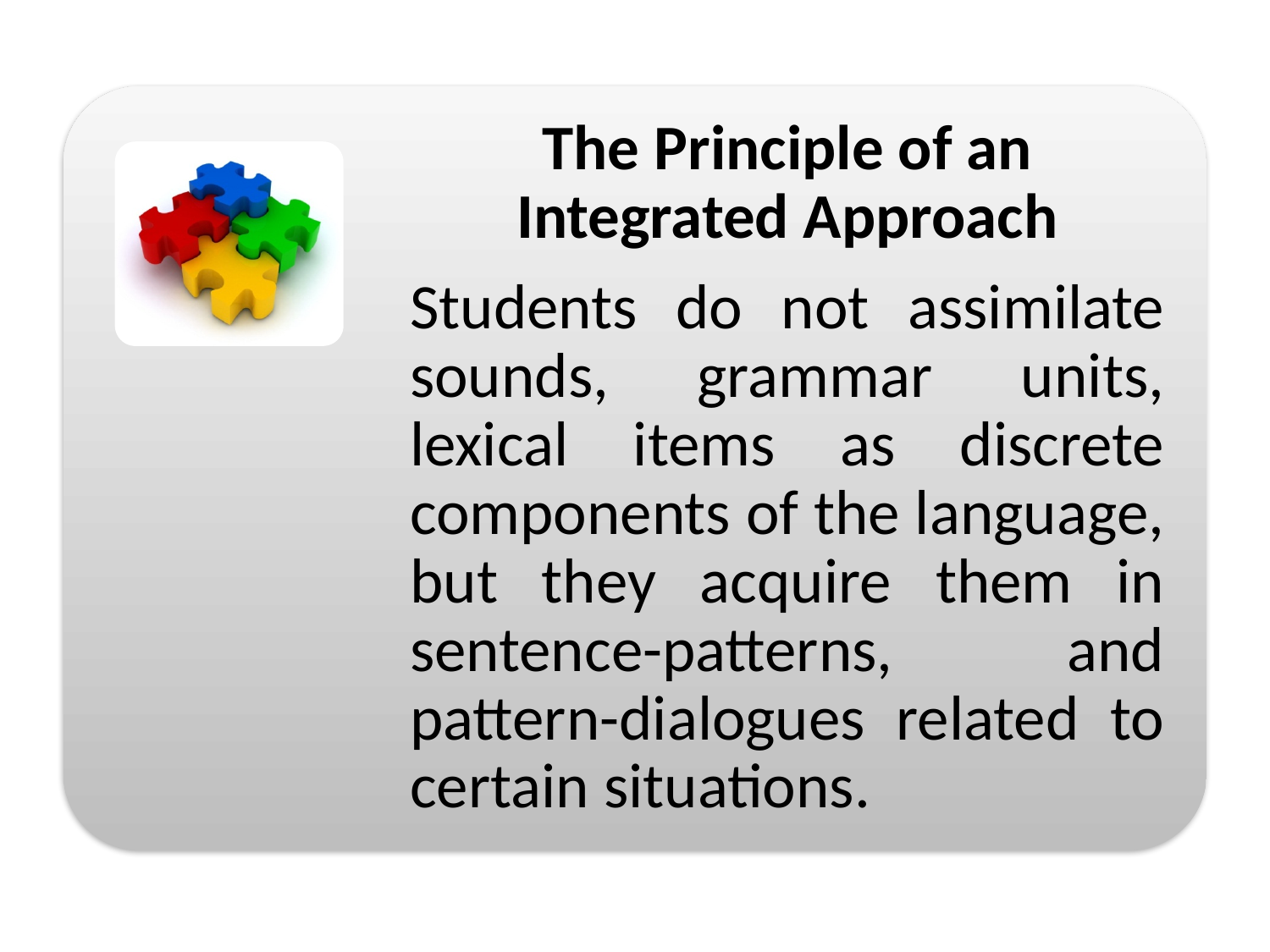

The Principle of an Integrated Approach
Students do not assimilate sounds, grammar units, lexical items as discrete components of the language, but they acquire them in sentence-patterns, and pattern-dialogues related to certain situations.